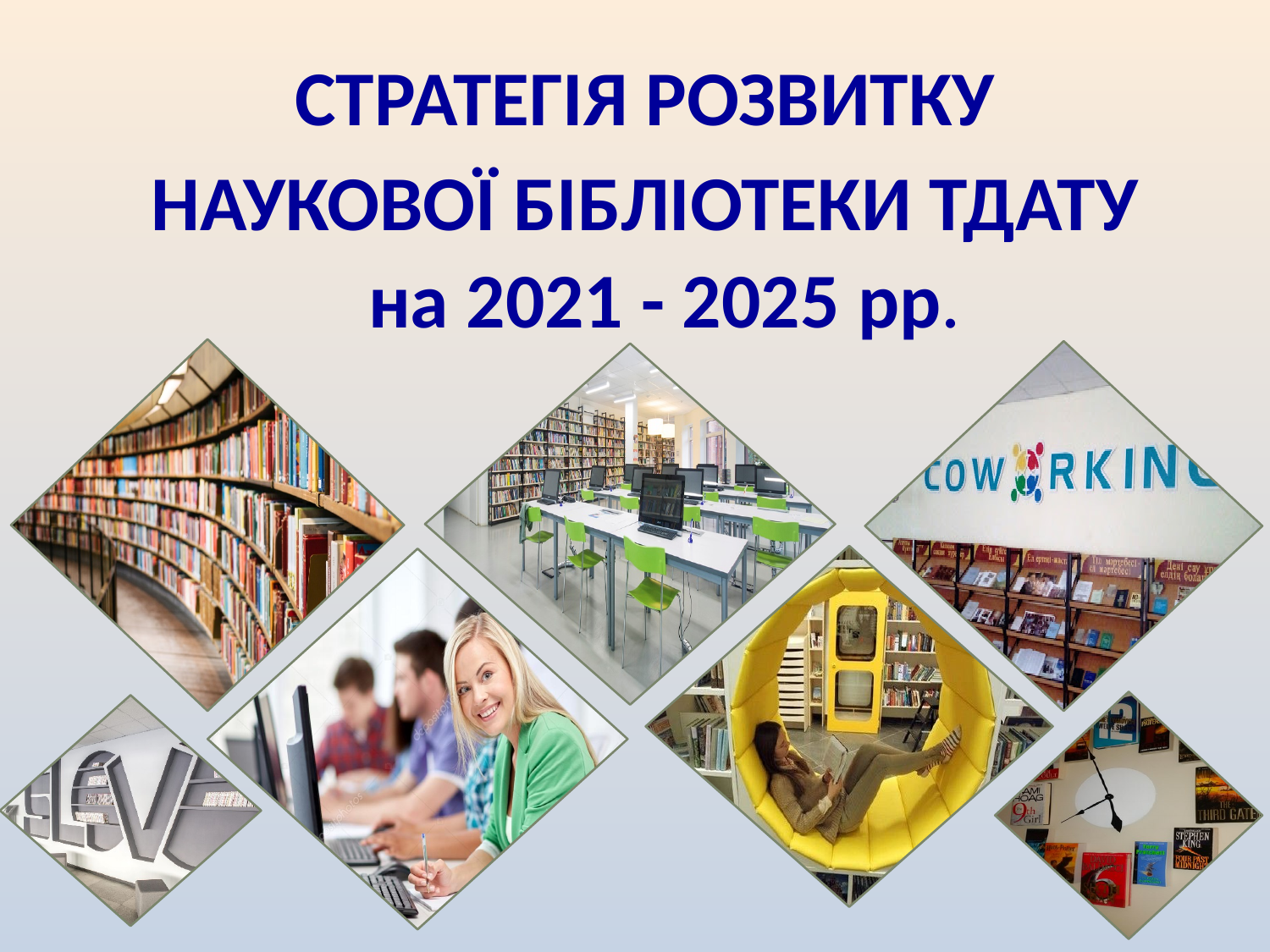

СТРАТЕГІЯ РОЗВИТКУ
НАУКОВОЇ БІБЛІОТЕКИ ТДАТУ
на 2021 - 2025 pp.